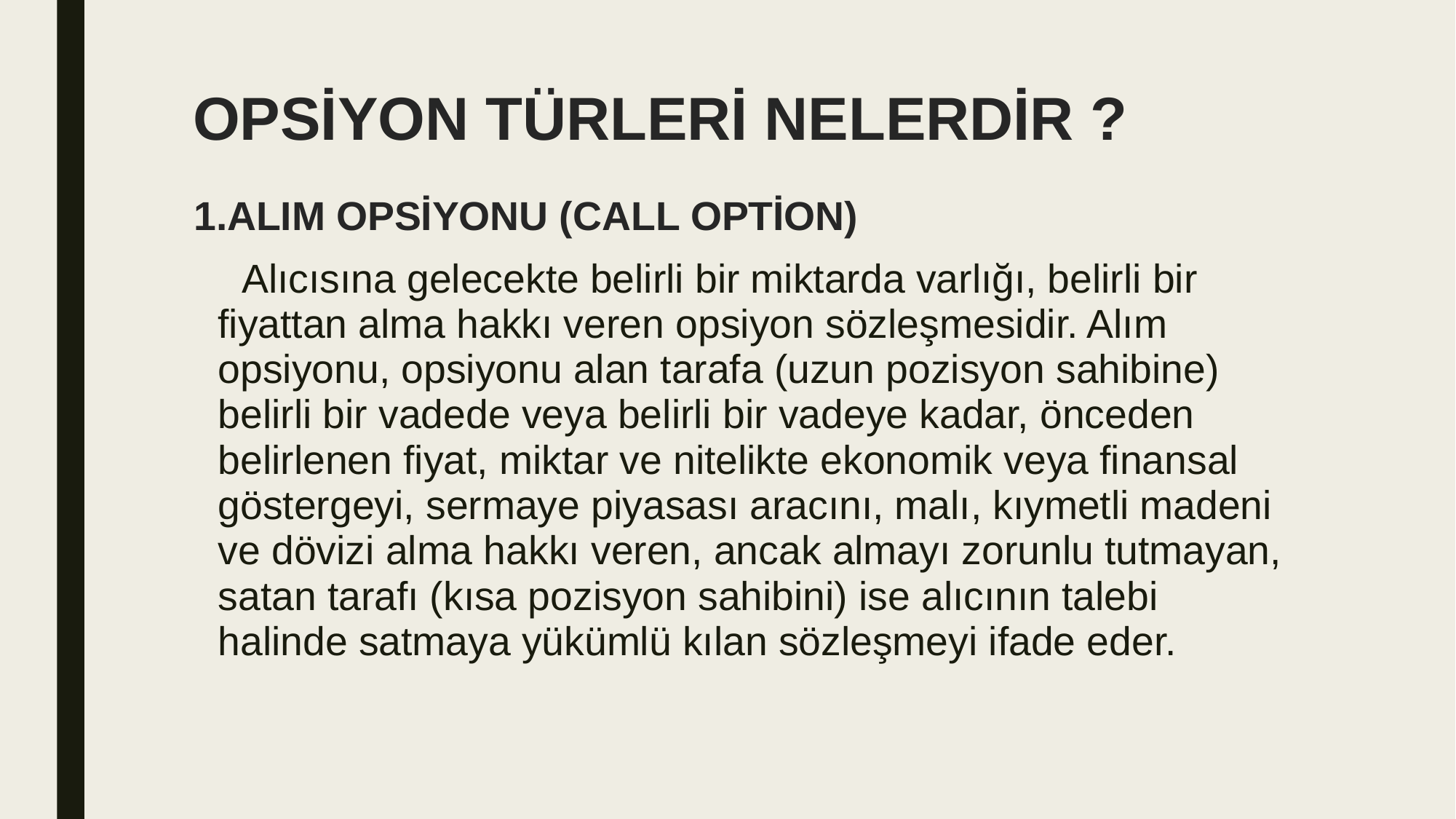

# OPSİYON TÜRLERİ NELERDİR ?
  1.ALIM OPSİYONU (CALL OPTİON)
       Alıcısına gelecekte belirli bir miktarda varlığı, belirli bir fiyattan alma hakkı veren opsiyon sözleşmesidir. Alım opsiyonu, opsiyonu alan tarafa (uzun pozisyon sahibine) belirli bir vadede veya belirli bir vadeye kadar, önceden belirlenen fiyat, miktar ve nitelikte ekonomik veya finansal göstergeyi, sermaye piyasası aracını, malı, kıymetli madeni ve dövizi alma hakkı veren, ancak almayı zorunlu tutmayan, satan tarafı (kısa pozisyon sahibini) ise alıcının talebi halinde satmaya yükümlü kılan sözleşmeyi ifade eder.